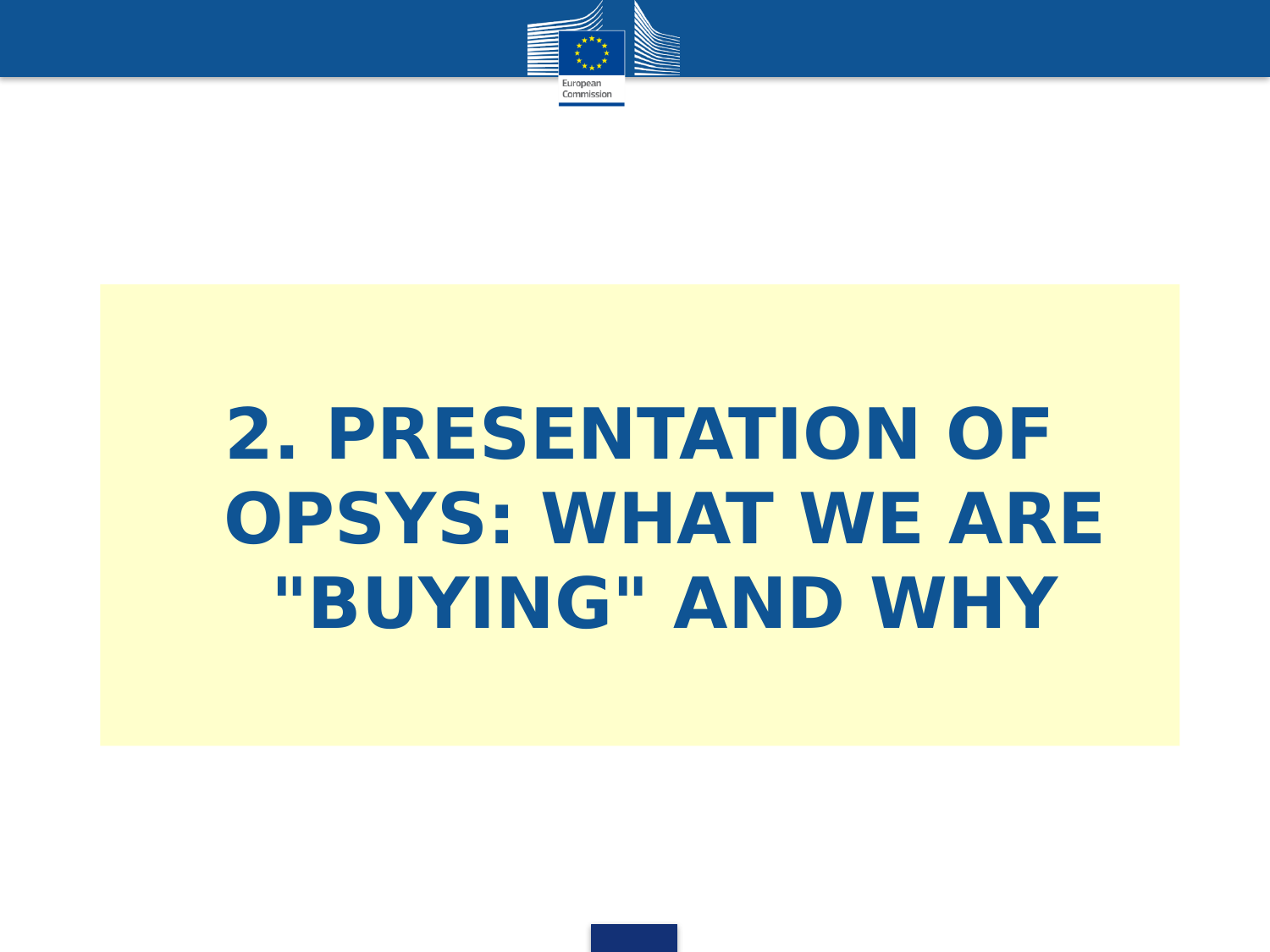

# 2. Presentation of OPSYS: what we are "buying" and why